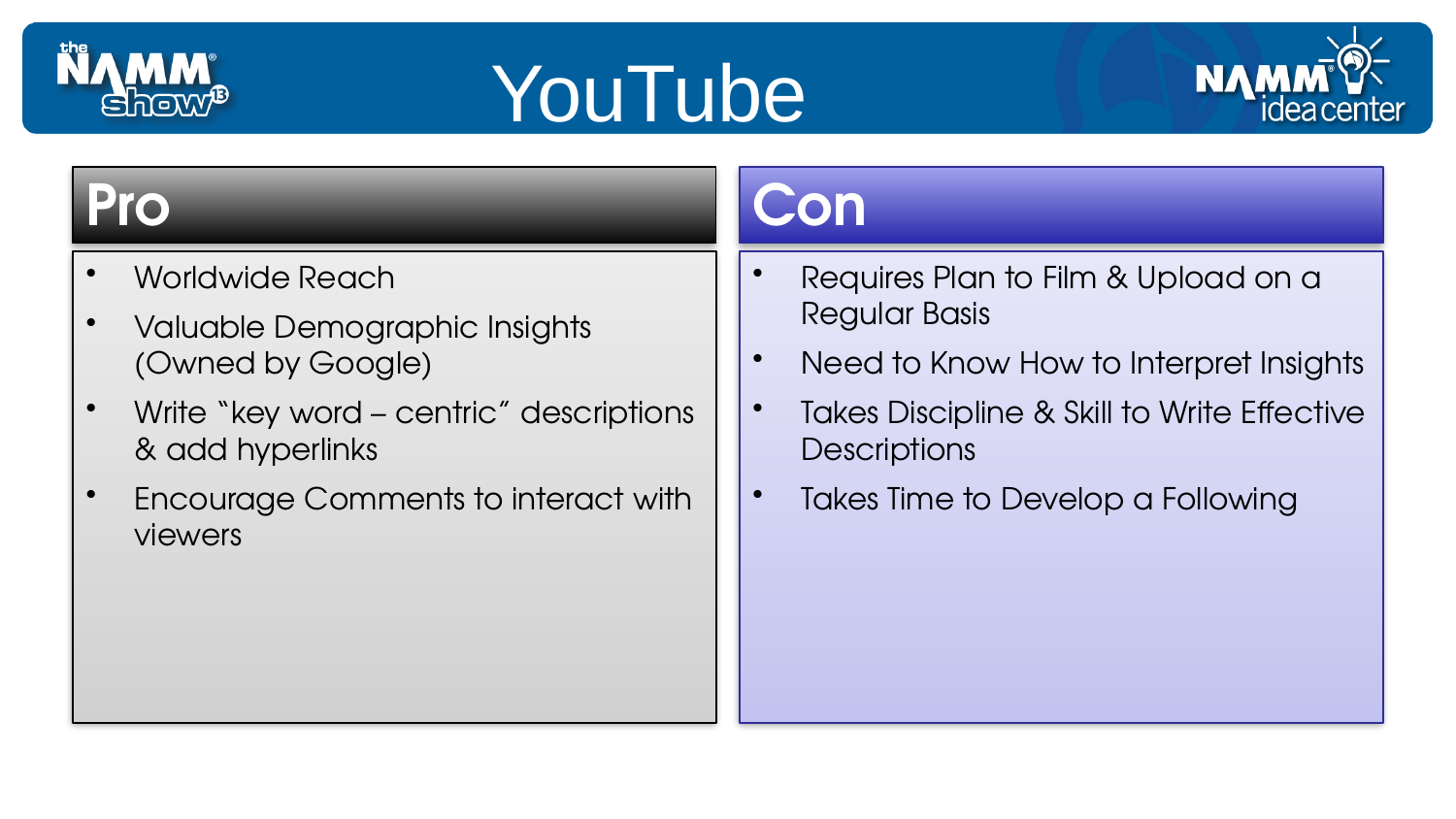

YouTube
Pro
Con
Worldwide Reach
Valuable Demographic Insights (Owned by Google)
Write “key word – centric” descriptions & add hyperlinks
Encourage Comments to interact with viewers

Requires Plan to Film & Upload on a Regular Basis
Need to Know How to Interpret Insights
Takes Discipline & Skill to Write Effective Descriptions
Takes Time to Develop a Following